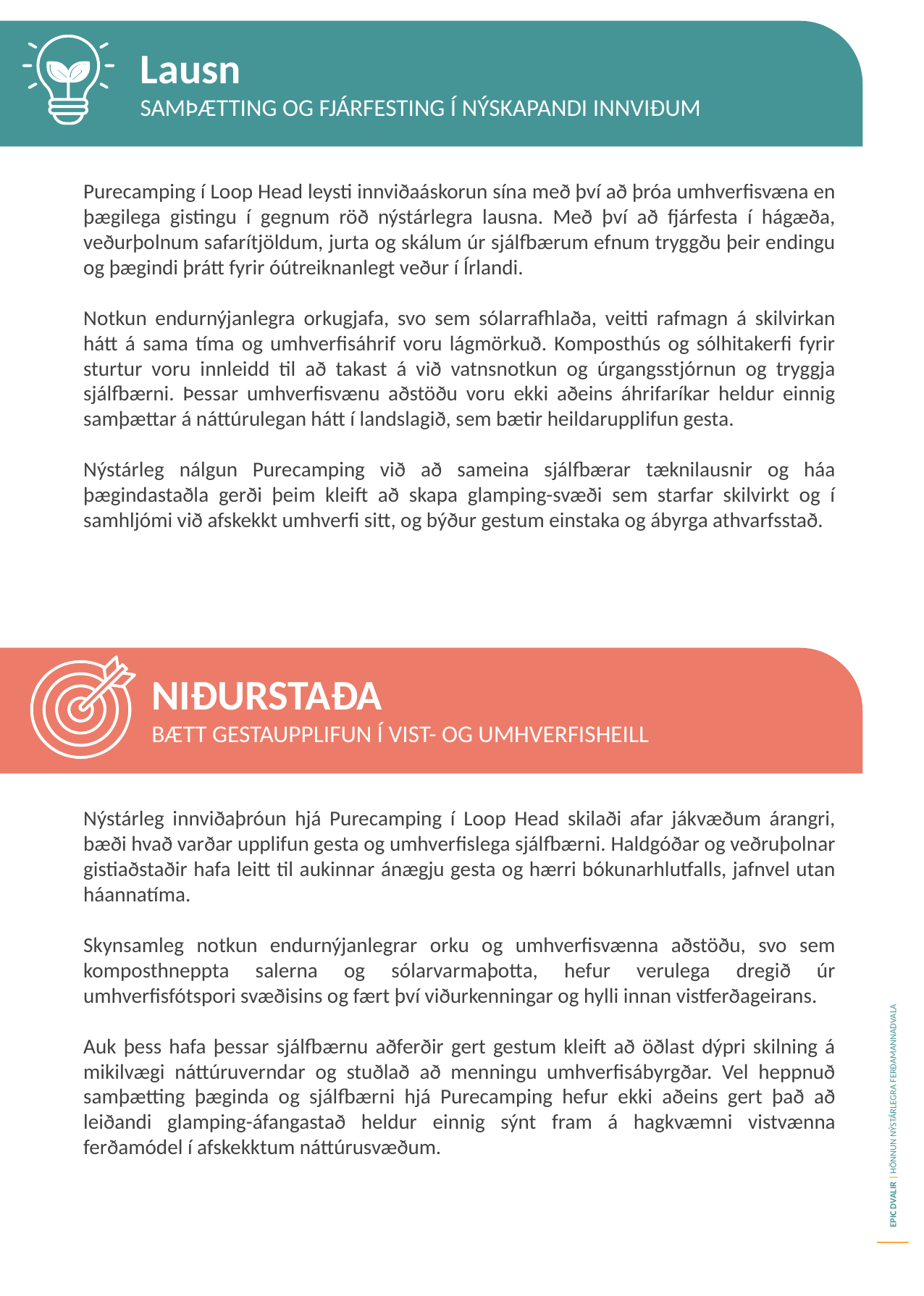

Lausn
Samþætting og fjárfesting í nýskapandi innviðum
Purecamping í Loop Head leysti innviðaáskorun sína með því að þróa umhverfisvæna en þægilega gistingu í gegnum röð nýstárlegra lausna. Með því að fjárfesta í hágæða, veðurþolnum safarítjöldum, jurta og skálum úr sjálfbærum efnum tryggðu þeir endingu og þægindi þrátt fyrir óútreiknanlegt veður í Írlandi.

Notkun endurnýjanlegra orkugjafa, svo sem sólarrafhlaða, veitti rafmagn á skilvirkan hátt á sama tíma og umhverfisáhrif voru lágmörkuð. Komposthús og sólhitakerfi fyrir sturtur voru innleidd til að takast á við vatnsnotkun og úrgangsstjórnun og tryggja sjálfbærni. Þessar umhverfisvænu aðstöðu voru ekki aðeins áhrifaríkar heldur einnig samþættar á náttúrulegan hátt í landslagið, sem bætir heildarupplifun gesta.

Nýstárleg nálgun Purecamping við að sameina sjálfbærar tæknilausnir og háa þægindastaðla gerði þeim kleift að skapa glamping-svæði sem starfar skilvirkt og í samhljómi við afskekkt umhverfi sitt, og býður gestum einstaka og ábyrga athvarfsstað.

NIÐURSTAÐA
Bætt gestaupplifun í vist- og umhverfisheill
Nýstárleg innviðaþróun hjá Purecamping í Loop Head skilaði afar jákvæðum árangri, bæði hvað varðar upplifun gesta og umhverfislega sjálfbærni. Haldgóðar og veðruþolnar gistiaðstaðir hafa leitt til aukinnar ánægju gesta og hærri bókunarhlutfalls, jafnvel utan háannatíma.

Skynsamleg notkun endurnýjanlegrar orku og umhverfisvænna aðstöðu, svo sem komposthneppta salerna og sólarvarmaþotta, hefur verulega dregið úr umhverfisfótspori svæðisins og fært því viðurkenningar og hylli innan vistferðageirans.

Auk þess hafa þessar sjálfbærnu aðferðir gert gestum kleift að öðlast dýpri skilning á mikilvægi náttúruverndar og stuðlað að menningu umhverfisábyrgðar. Vel heppnuð samþætting þæginda og sjálfbærni hjá Purecamping hefur ekki aðeins gert það að leiðandi glamping-áfangastað heldur einnig sýnt fram á hagkvæmni vistvænna ferðamódel í afskekktum náttúrusvæðum.